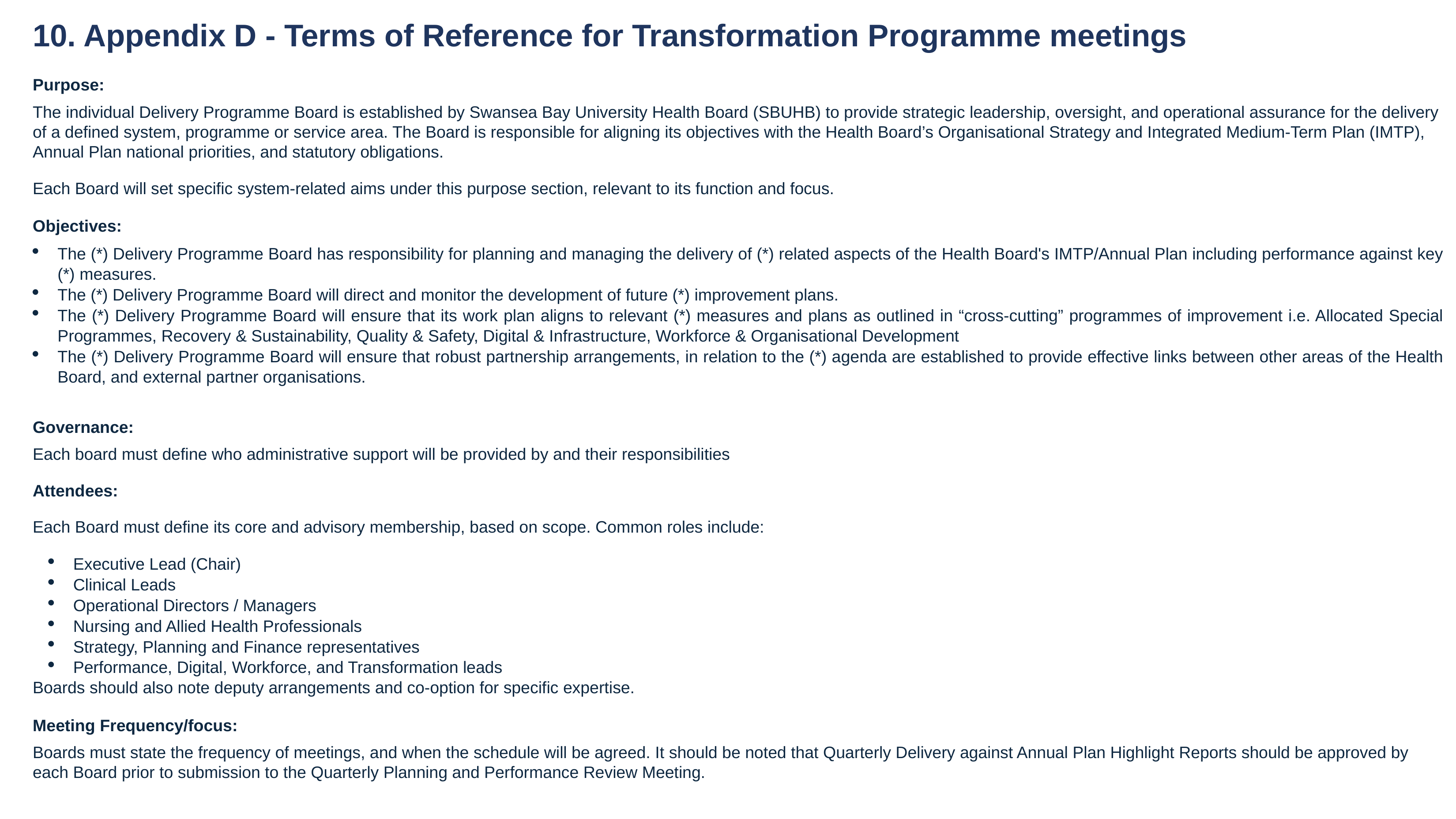

# 10. Appendix D - Terms of Reference for Transformation Programme meetings
Purpose:
The individual Delivery Programme Board is established by Swansea Bay University Health Board (SBUHB) to provide strategic leadership, oversight, and operational assurance for the delivery of a defined system, programme or service area. The Board is responsible for aligning its objectives with the Health Board’s Organisational Strategy and Integrated Medium-Term Plan (IMTP), Annual Plan national priorities, and statutory obligations.
Each Board will set specific system-related aims under this purpose section, relevant to its function and focus.
Objectives:
The (*) Delivery Programme Board has responsibility for planning and managing the delivery of (*) related aspects of the Health Board's IMTP/Annual Plan including performance against key (*) measures.
The (*) Delivery Programme Board will direct and monitor the development of future (*) improvement plans.
The (*) Delivery Programme Board will ensure that its work plan aligns to relevant (*) measures and plans as outlined in “cross-cutting” programmes of improvement i.e. Allocated Special Programmes, Recovery & Sustainability, Quality & Safety, Digital & Infrastructure, Workforce & Organisational Development
The (*) Delivery Programme Board will ensure that robust partnership arrangements, in relation to the (*) agenda are established to provide effective links between other areas of the Health Board, and external partner organisations.

Governance:
Each board must define who administrative support will be provided by and their responsibilities
Attendees:
Each Board must define its core and advisory membership, based on scope. Common roles include:
Executive Lead (Chair)
Clinical Leads
Operational Directors / Managers
Nursing and Allied Health Professionals
Strategy, Planning and Finance representatives
Performance, Digital, Workforce, and Transformation leads
Boards should also note deputy arrangements and co-option for specific expertise.
Meeting Frequency/focus:
Boards must state the frequency of meetings, and when the schedule will be agreed. It should be noted that Quarterly Delivery against Annual Plan Highlight Reports should be approved by each Board prior to submission to the Quarterly Planning and Performance Review Meeting.